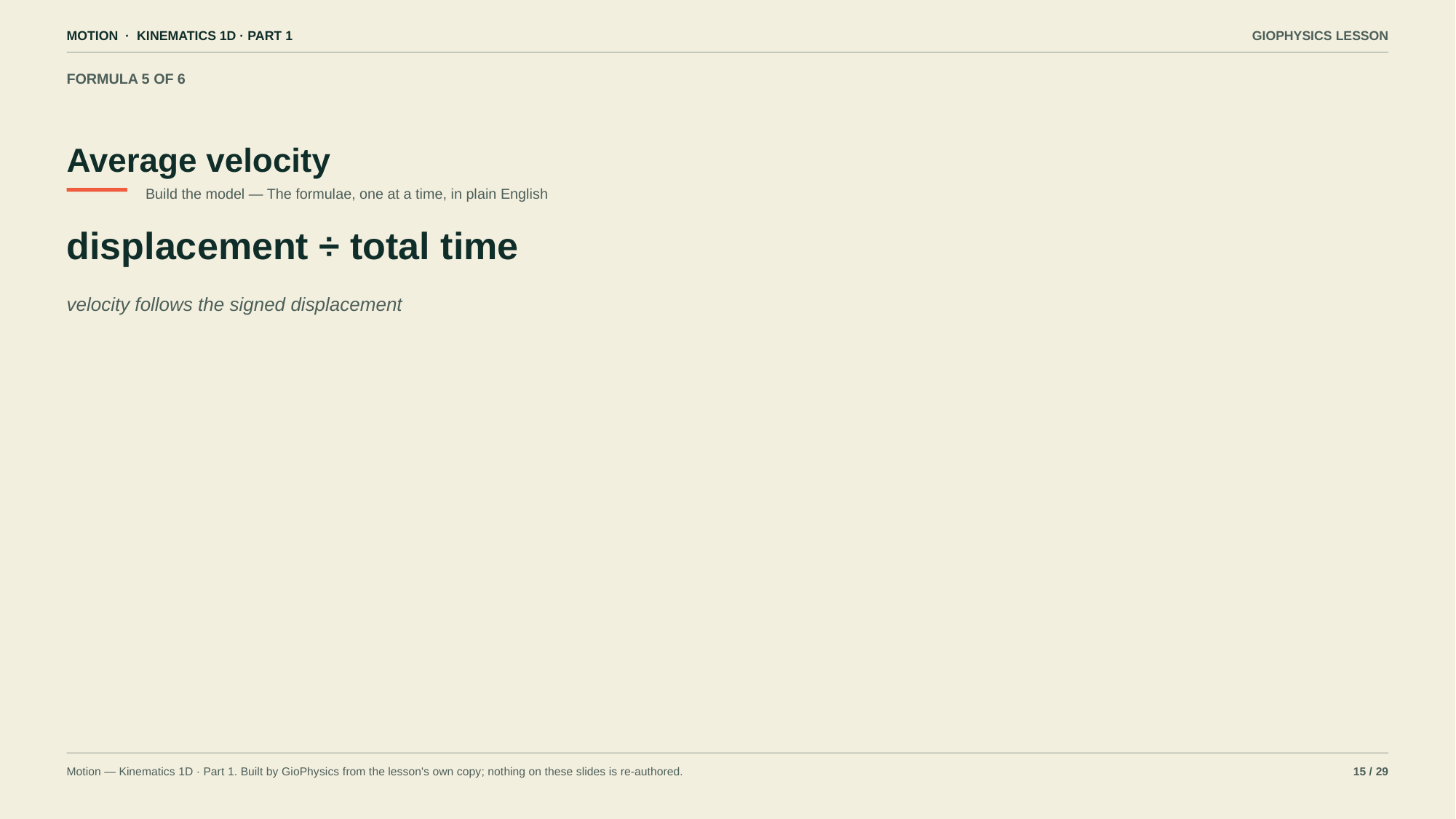

MOTION  ·  KINEMATICS 1D · PART 1
GIOPHYSICS LESSON

FORMULA 5 OF 6
Average velocity
Build the model — The formulae, one at a time, in plain English

displacement ÷ total time
velocity follows the signed displacement

Motion — Kinematics 1D · Part 1. Built by GioPhysics from the lesson's own copy; nothing on these slides is re-authored.
15 / 29